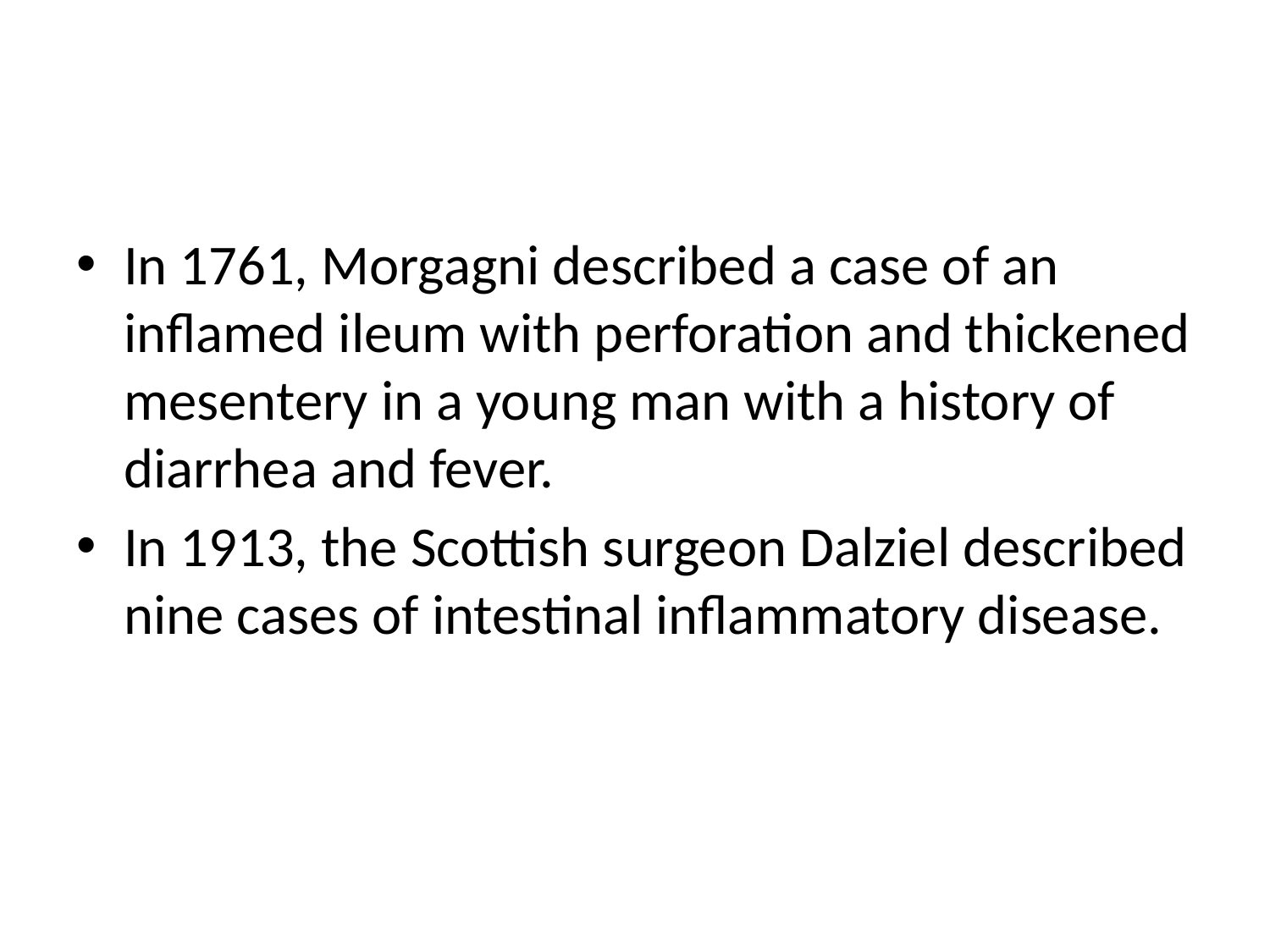

#
In 1761, Morgagni described a case of an inflamed ileum with perforation and thickened mesentery in a young man with a history of diarrhea and fever.
In 1913, the Scottish surgeon Dalziel described nine cases of intestinal inflammatory disease.